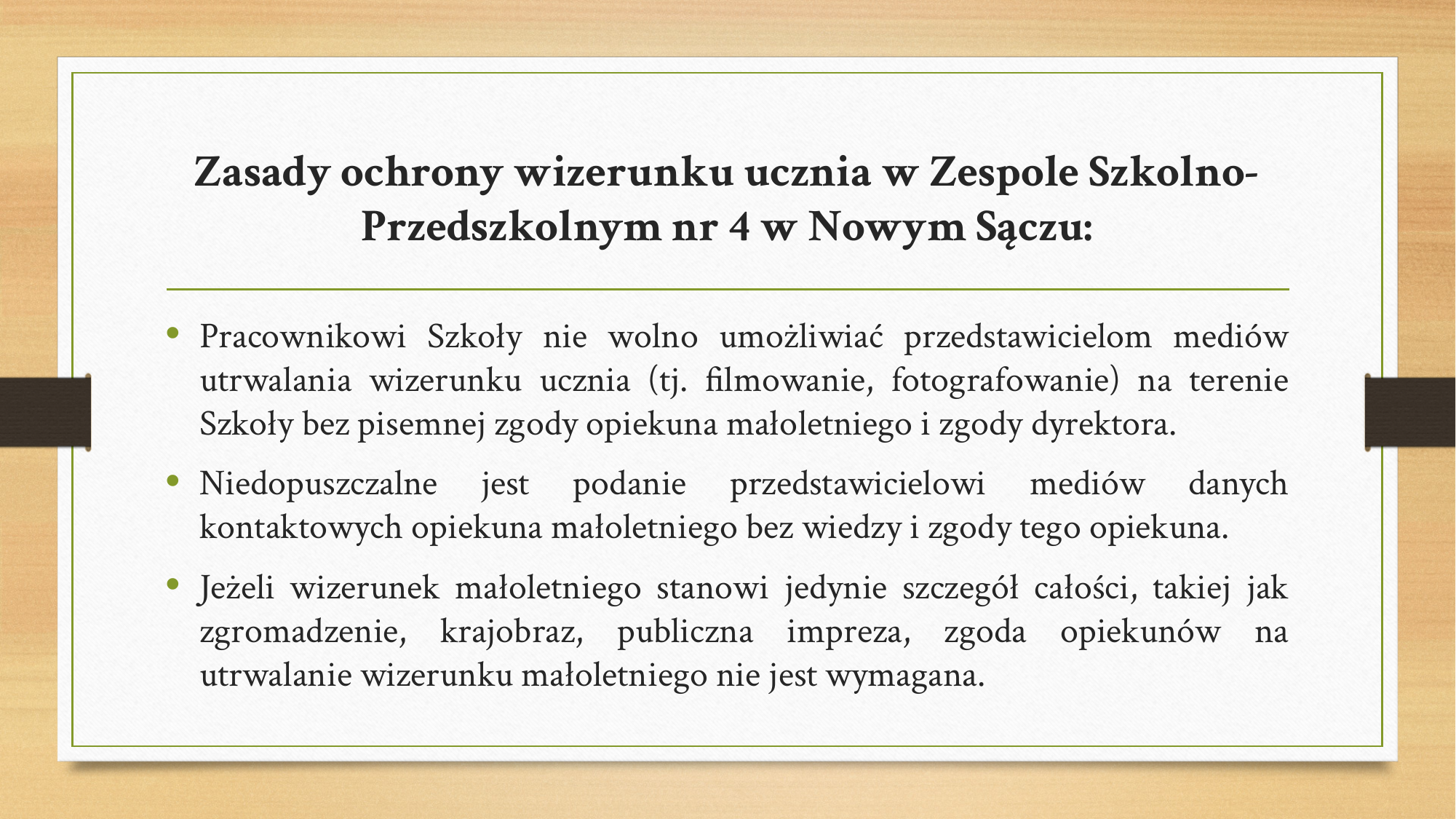

# Zasady ochrony wizerunku ucznia w Zespole Szkolno- Przedszkolnym nr 4 w Nowym Sączu:
Pracownikowi Szkoły nie wolno umożliwiać przedstawicielom mediów utrwalania wizerunku ucznia (tj. filmowanie, fotografowanie) na terenie Szkoły bez pisemnej zgody opiekuna małoletniego i zgody dyrektora.
Niedopuszczalne jest podanie przedstawicielowi mediów danych kontaktowych opiekuna małoletniego bez wiedzy i zgody tego opiekuna.
Jeżeli wizerunek małoletniego stanowi jedynie szczegół całości, takiej jak zgromadzenie, krajobraz, publiczna impreza, zgoda opiekunów na utrwalanie wizerunku małoletniego nie jest wymagana.